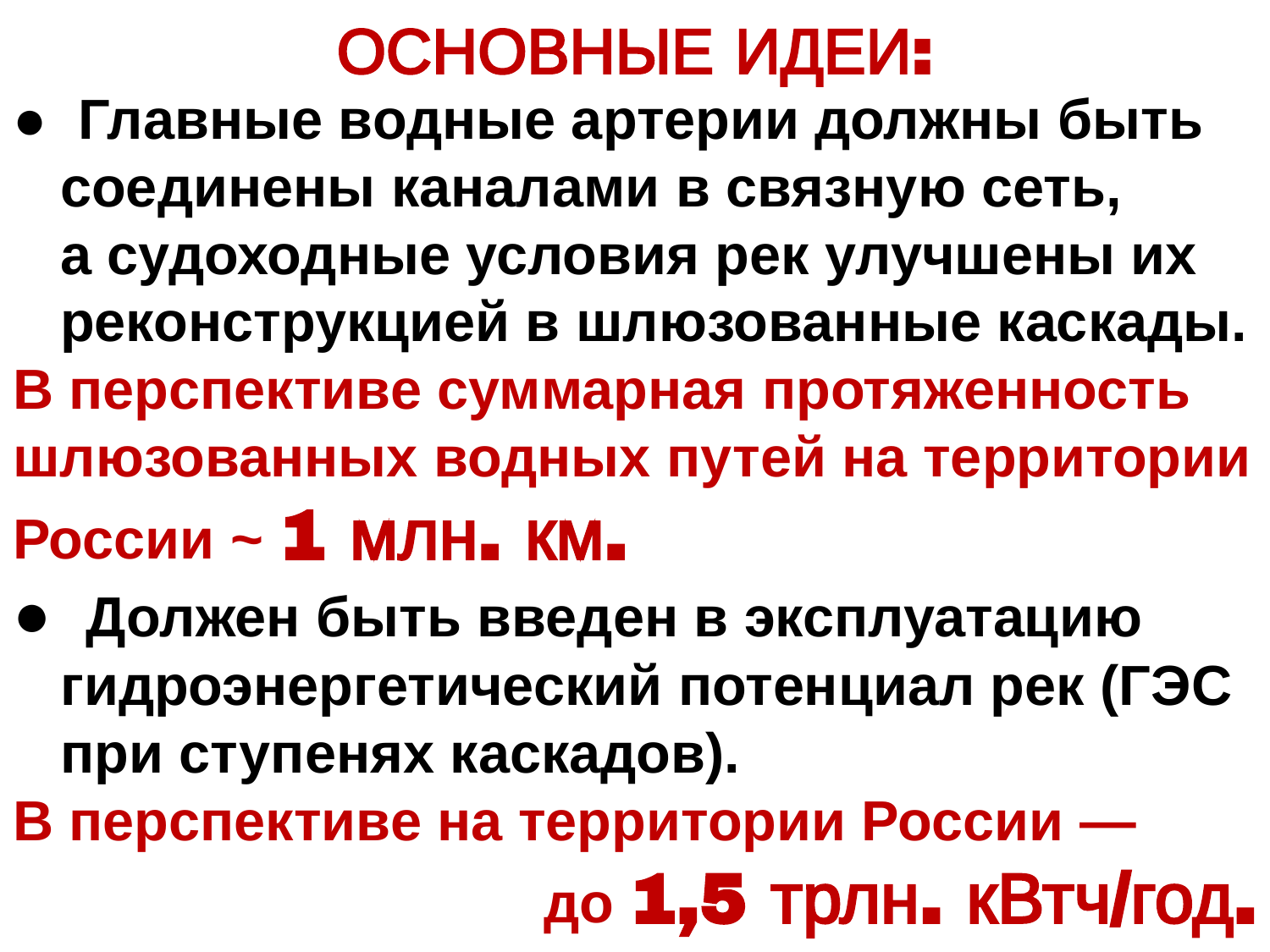

# ОСНОВНЫЕ ИДЕИ:
●  Главные водные артерии должны быть соединены каналами в связную сеть,
а судоходные условия рек улучшены их реконструкцией в шлюзованные каскады.
В перспективе суммарная протяженность шлюзованных водных путей на территории России ~ 1 млн. км.
●  Должен быть введен в эксплуатацию гидроэнергетический потенциал рек (ГЭС при ступенях каскадов).
В перспективе на территории России ―
до 1,5 трлн. кВтч/год.